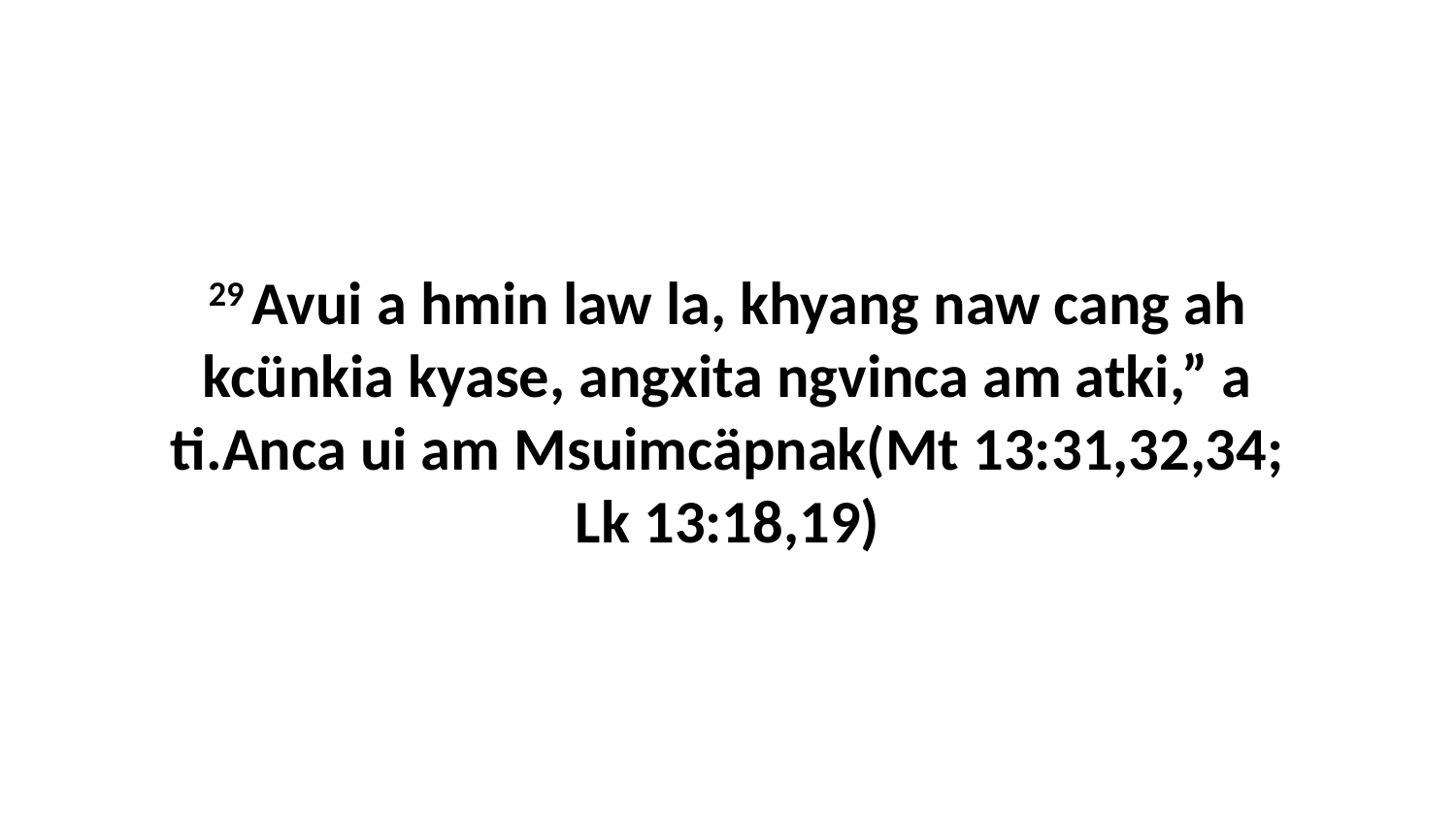

29 Avui a hmin law la, khyang naw cang ah kcünkia kyase, angxita ngvinca am atki,” a ti.Anca ui am Msuimcäpnak(Mt 13:31,32,34; Lk 13:18,19)